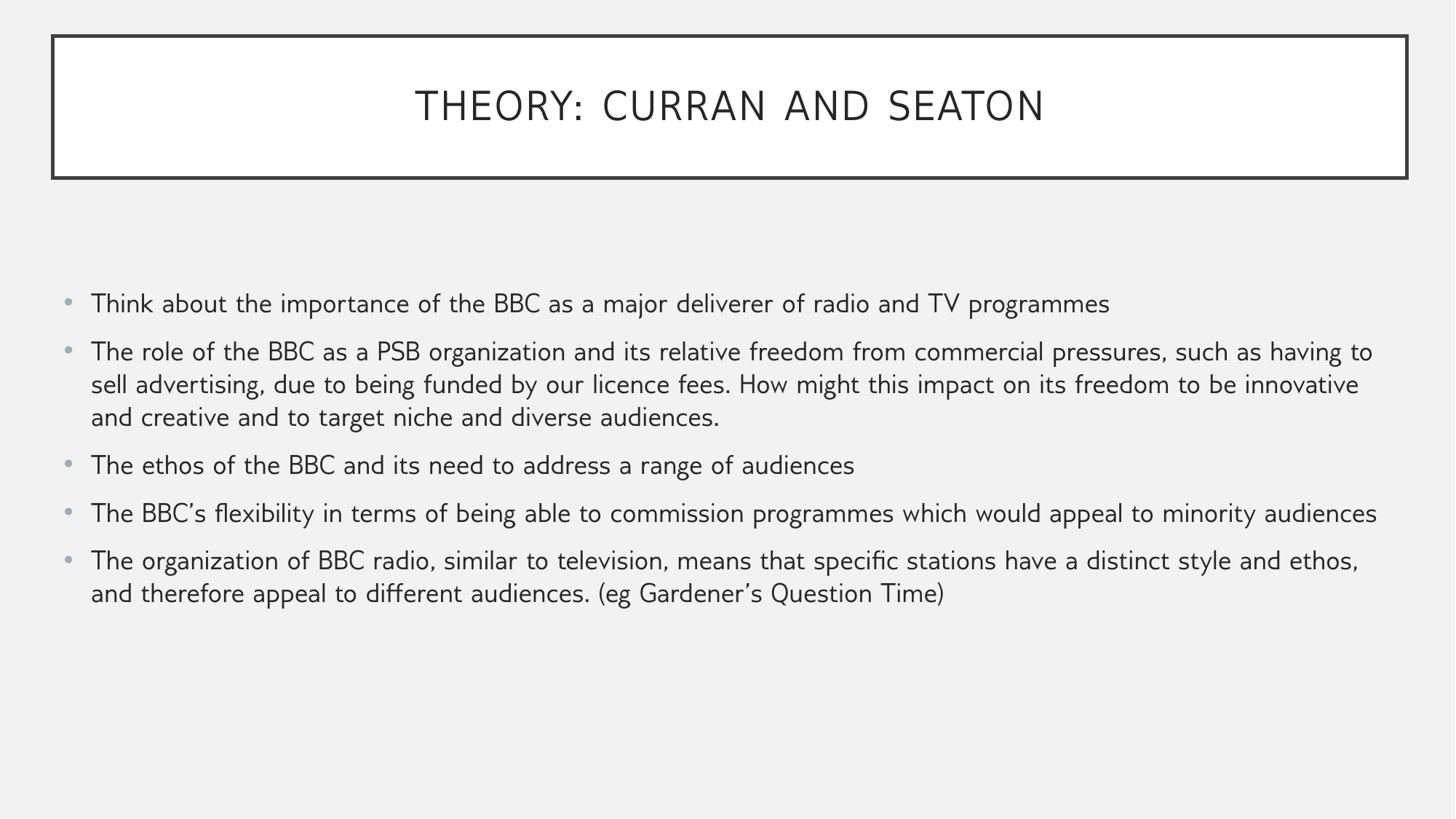

# Theory: Curran and seaton
Think about the importance of the BBC as a major deliverer of radio and TV programmes
The role of the BBC as a PSB organization and its relative freedom from commercial pressures, such as having to sell advertising, due to being funded by our licence fees. How might this impact on its freedom to be innovative and creative and to target niche and diverse audiences.
The ethos of the BBC and its need to address a range of audiences
The BBC’s flexibility in terms of being able to commission programmes which would appeal to minority audiences
The organization of BBC radio, similar to television, means that specific stations have a distinct style and ethos, and therefore appeal to different audiences. (eg Gardener’s Question Time)